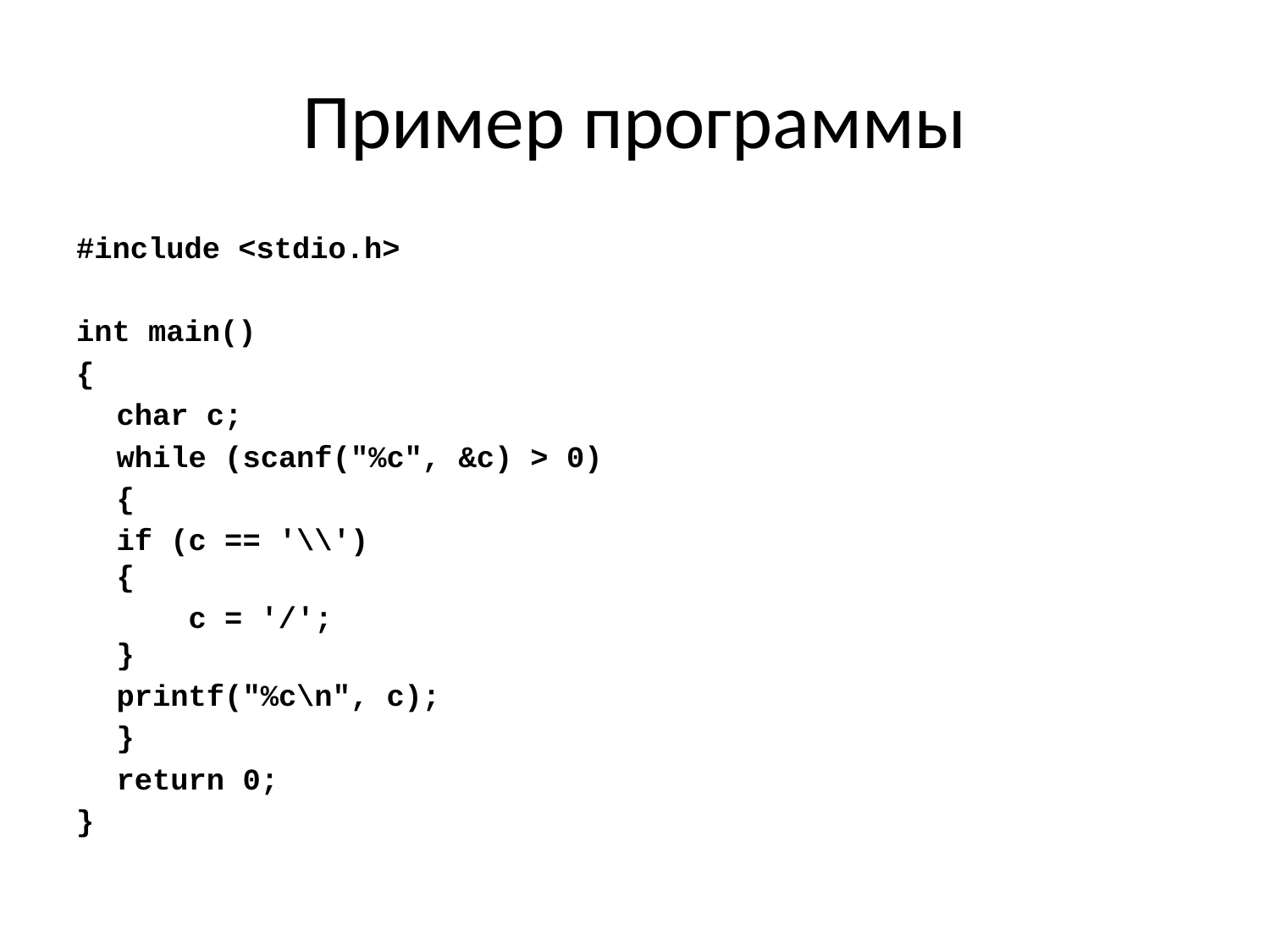

# Пример программы
#include <stdio.h>

int main()
{
	char c;
	while (scanf("%c", &c) > 0)
	{
		if (c == '\\')
	{
		    c = '/';
	}
		printf("%c\n", c);
	}
	return 0;
}